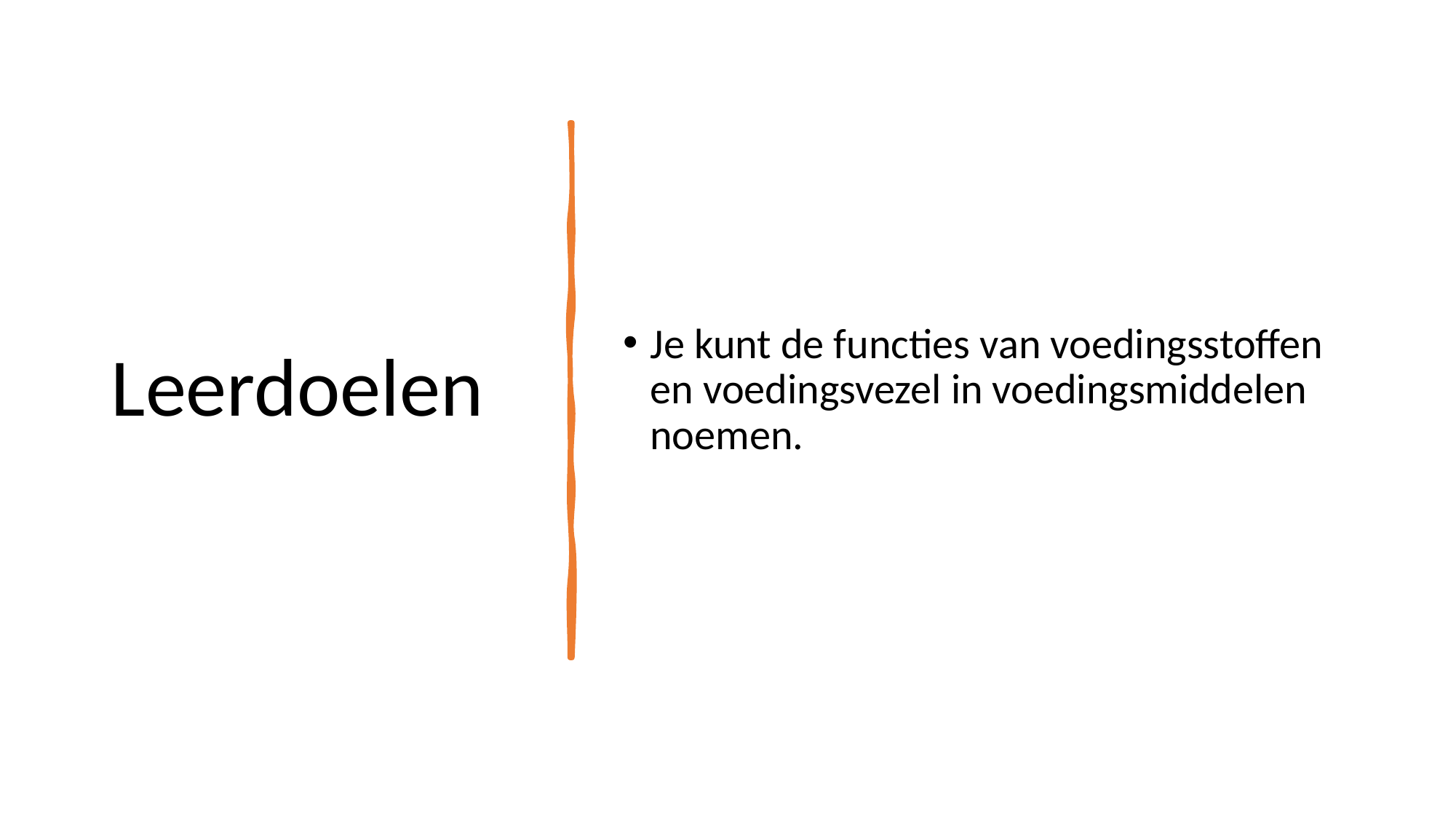

# Leerdoelen
Je kunt de functies van voedingsstoffen en voedingsvezel in voedingsmiddelen noemen.